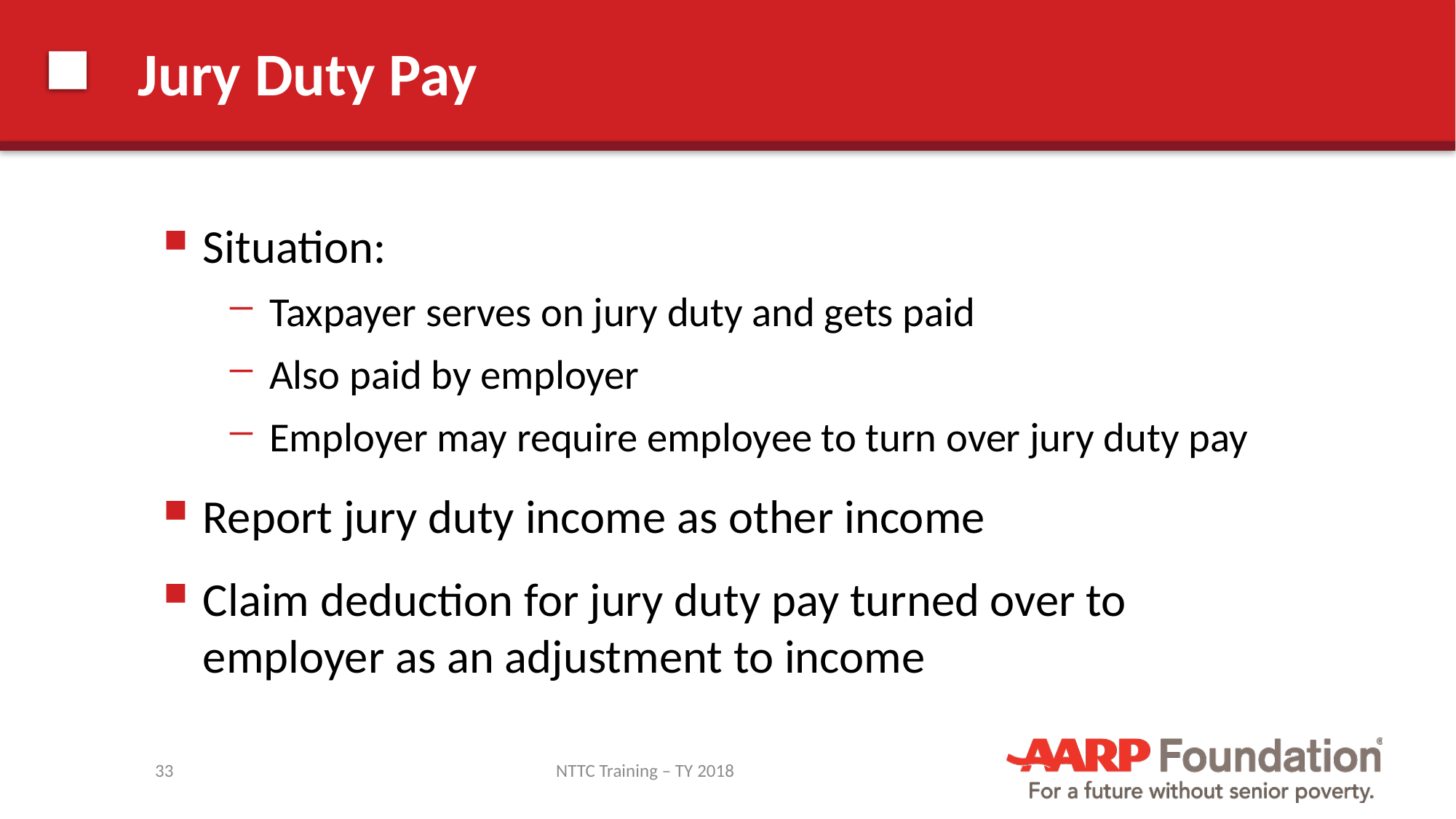

# Jury Duty Pay
Situation:
Taxpayer serves on jury duty and gets paid
Also paid by employer
Employer may require employee to turn over jury duty pay
Report jury duty income as other income
Claim deduction for jury duty pay turned over to employer as an adjustment to income
33
NTTC Training – TY 2018